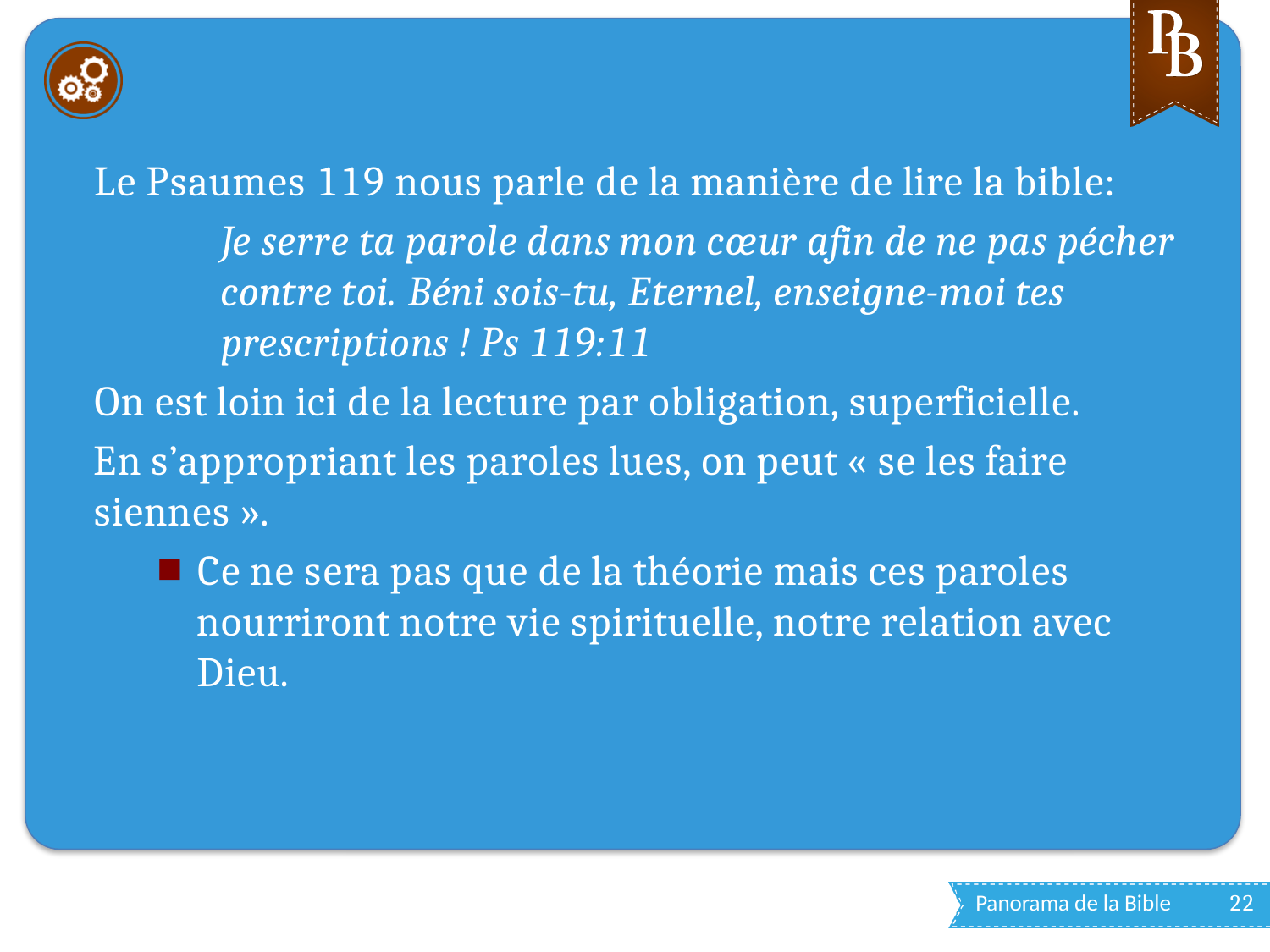

#
Le Psaumes 119 nous parle de la manière de lire la bible:
Je serre ta parole dans mon cœur afin de ne pas pécher contre toi. Béni sois-tu, Eternel, enseigne-moi tes prescriptions ! Ps 119:11
On est loin ici de la lecture par obligation, superficielle.
En s’appropriant les paroles lues, on peut « se les faire siennes ».
Ce ne sera pas que de la théorie mais ces paroles nourriront notre vie spirituelle, notre relation avec Dieu.